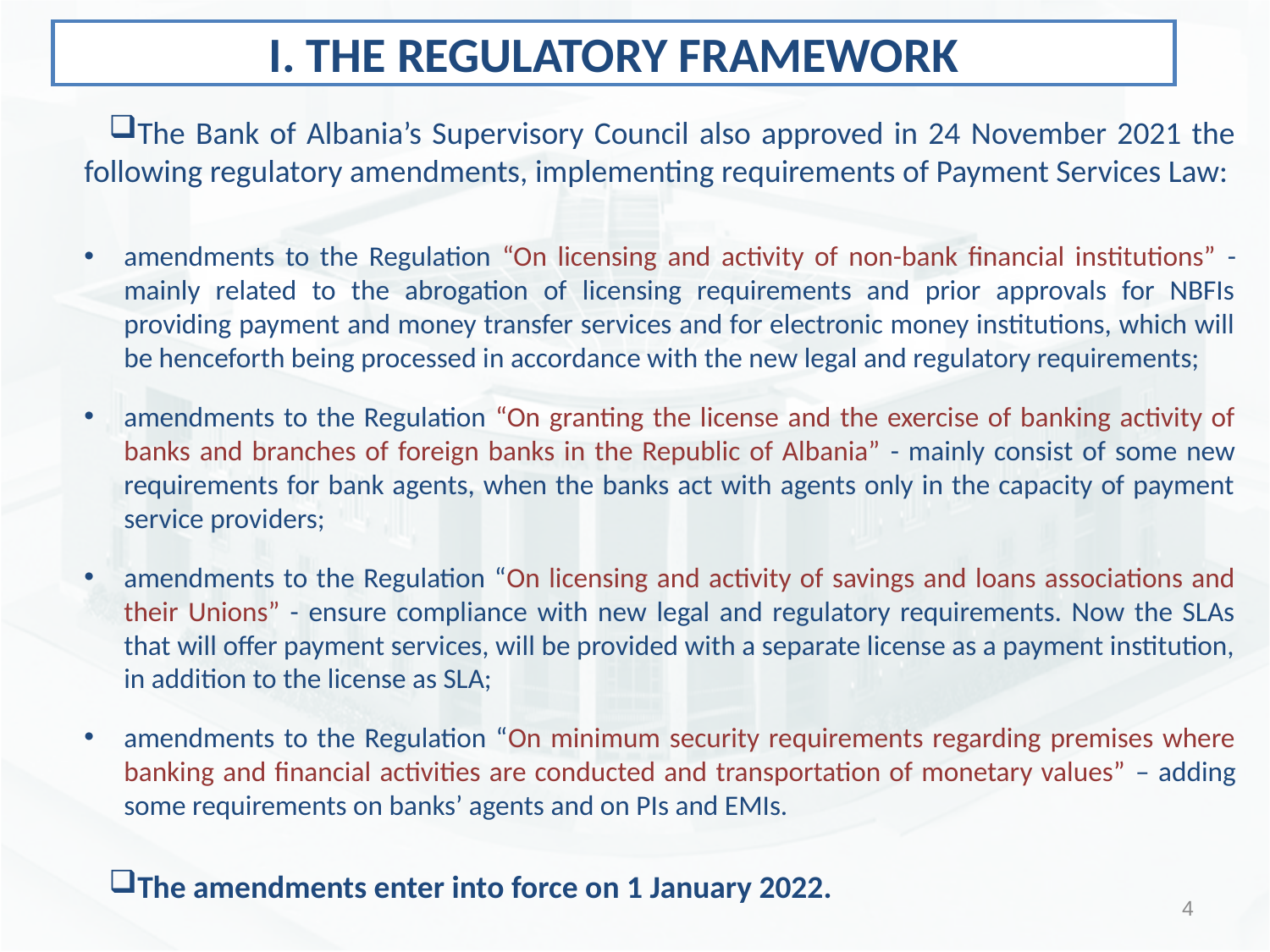

# I. THE REGULATORY FRAMEWORK
The Bank of Albania’s Supervisory Council also approved in 24 November 2021 the following regulatory amendments, implementing requirements of Payment Services Law:

amendments to the Regulation “On licensing and activity of non-bank financial institutions” - mainly related to the abrogation of licensing requirements and prior approvals for NBFIs providing payment and money transfer services and for electronic money institutions, which will be henceforth being processed in accordance with the new legal and regulatory requirements;

amendments to the Regulation “On granting the license and the exercise of banking activity of banks and branches of foreign banks in the Republic of Albania” - mainly consist of some new requirements for bank agents, when the banks act with agents only in the capacity of payment service providers;

amendments to the Regulation “On licensing and activity of savings and loans associations and their Unions” - ensure compliance with new legal and regulatory requirements. Now the SLAs that will offer payment services, will be provided with a separate license as a payment institution, in addition to the license as SLA;

amendments to the Regulation “On minimum security requirements regarding premises where banking and financial activities are conducted and transportation of monetary values” – adding some requirements on banks’ agents and on PIs and EMIs.

The amendments enter into force on 1 January 2022.

4